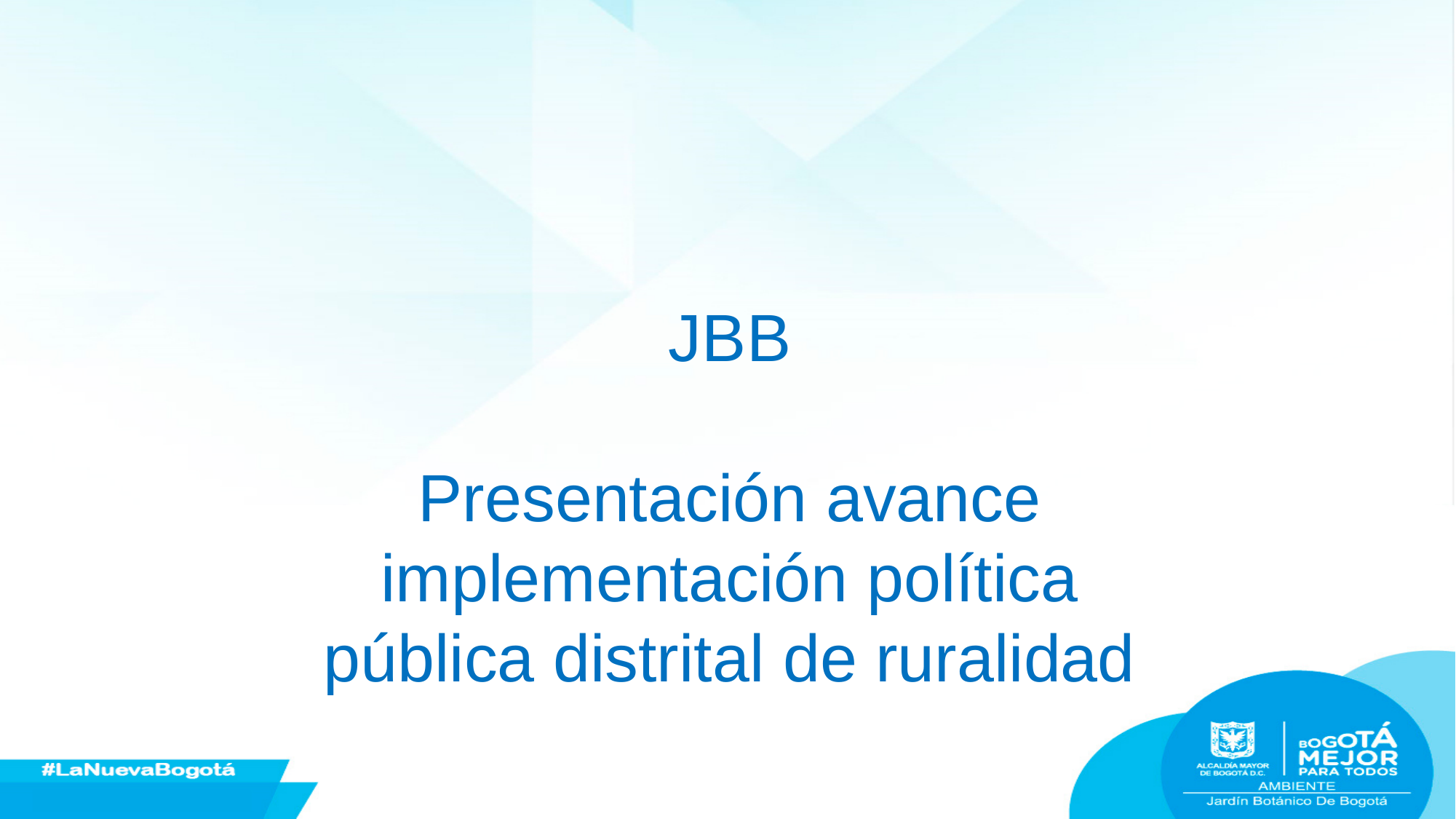

JBB

Presentación avance implementación política
pública distrital de ruralidad